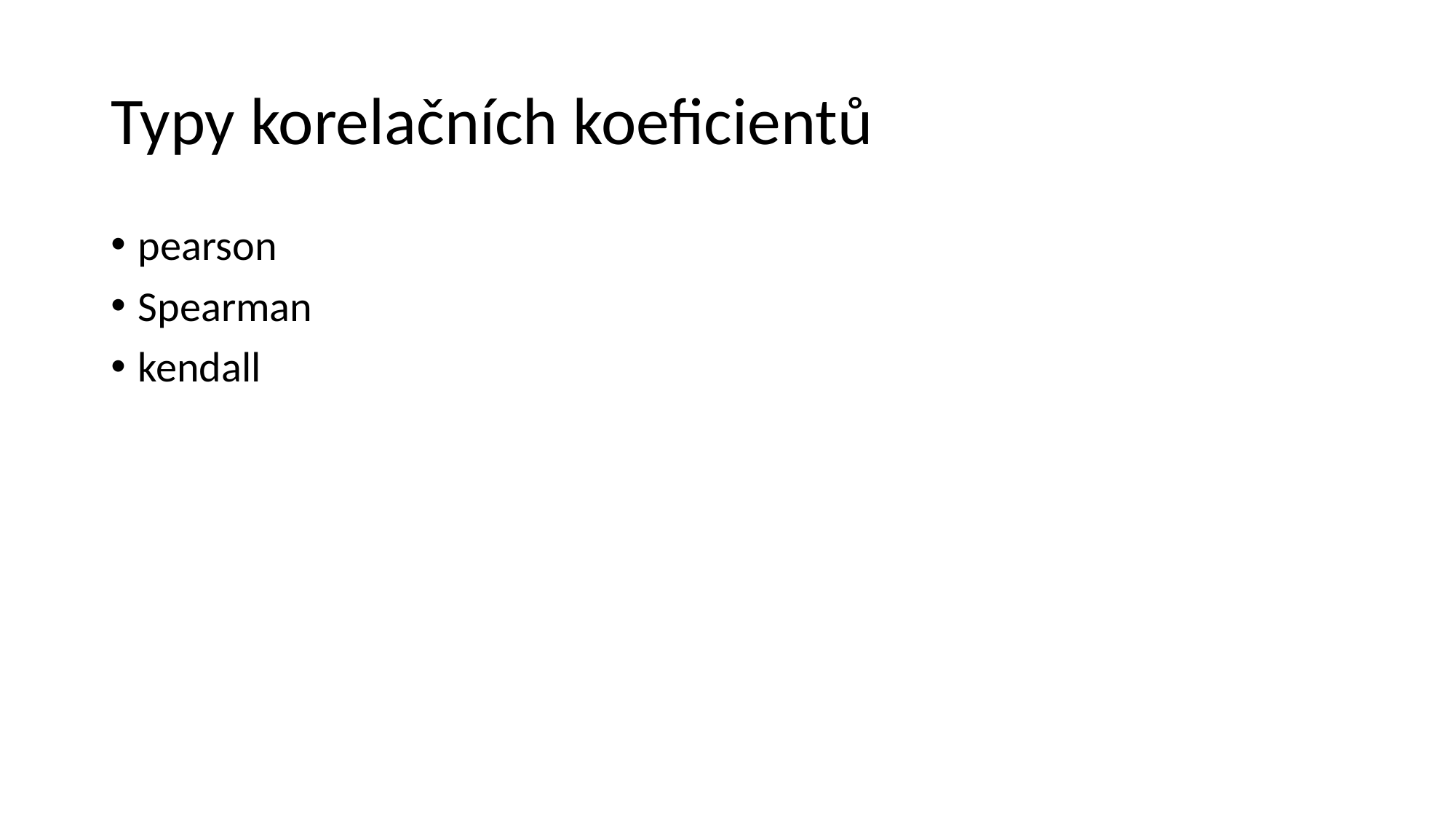

# Typy korelačních koeficientů
pearson
Spearman
kendall